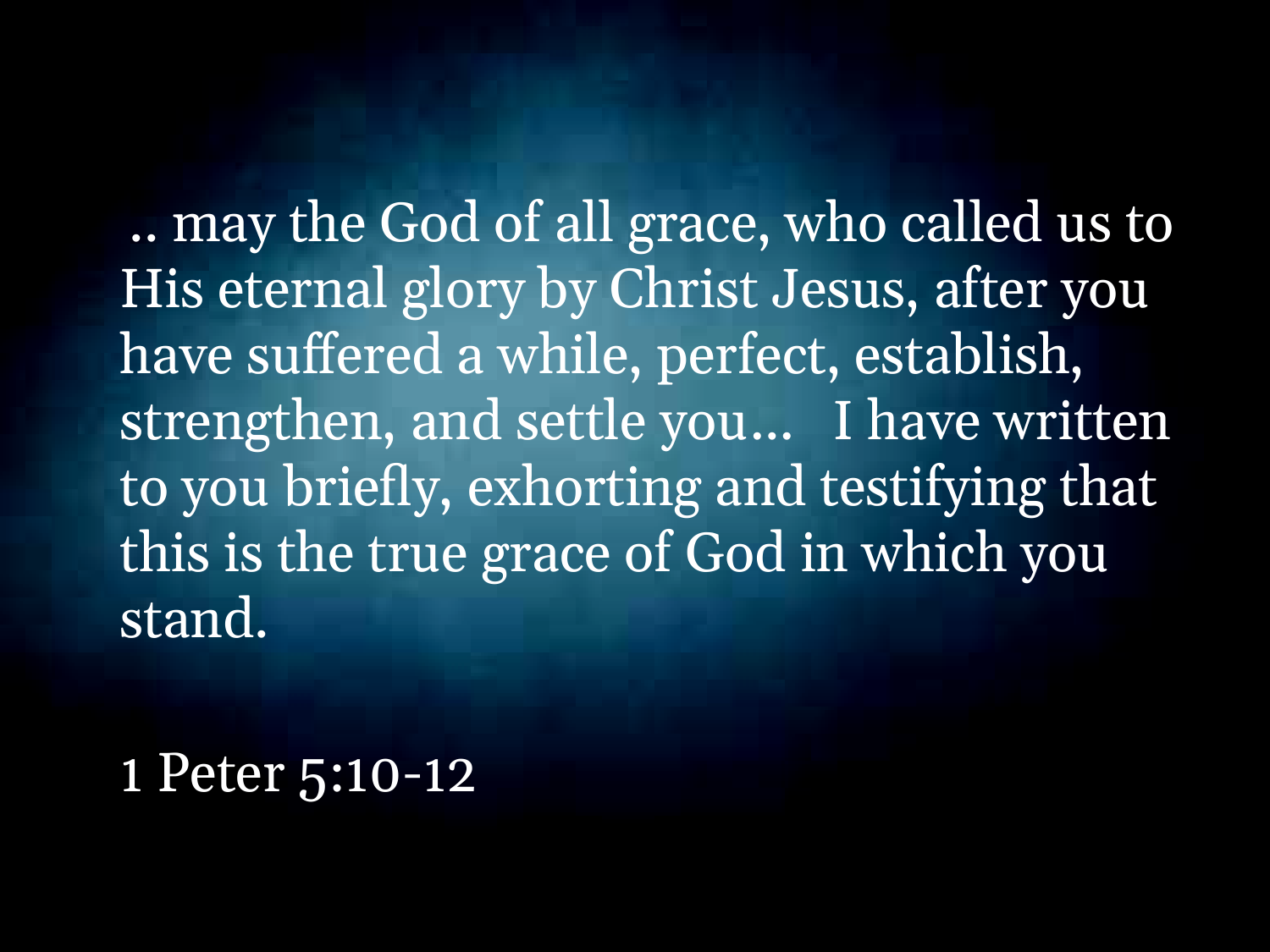

.. may the God of all grace, who called us to His eternal glory by Christ Jesus, after you have suffered a while, perfect, establish, strengthen, and settle you…   I have written to you briefly, exhorting and testifying that this is the true grace of God in which you stand.

					1 Peter 5:10-12